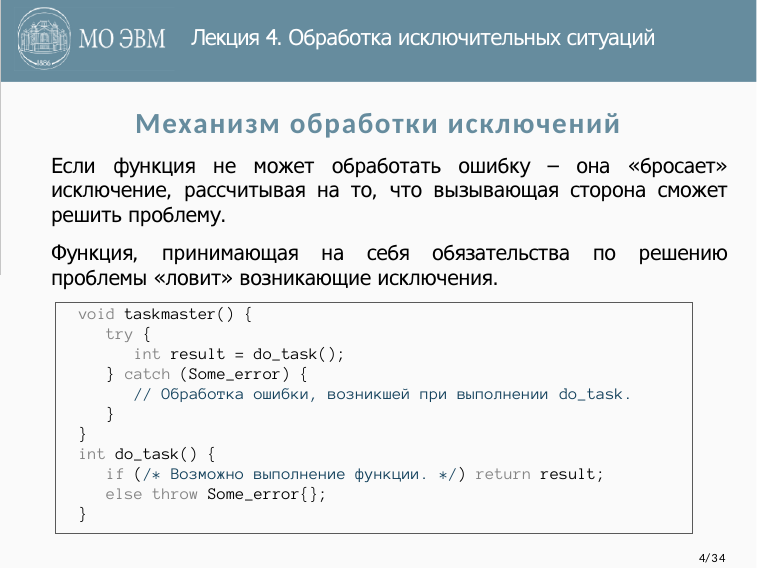

Лекция 4. Обработка исключительных ситуаций
Механизм обработки исключений
Если функция не может обработать ошибку – она «бросает» исключение, рассчитывая на то, что вызывающая сторона сможет решить проблему.
Функция, принимающая на себя обязательства по решению проблемы «ловит» возникающие исключения.
void taskmaster() {
   try {
      int result = do_task();
   } catch (Some_error) {
      // Обработка ошибки, возникшей при выполнении do_task.
   }
}
int do_task() {
   if (/* Возможно выполнение функции. */) return result;
   else throw Some_error{};
}
4/34